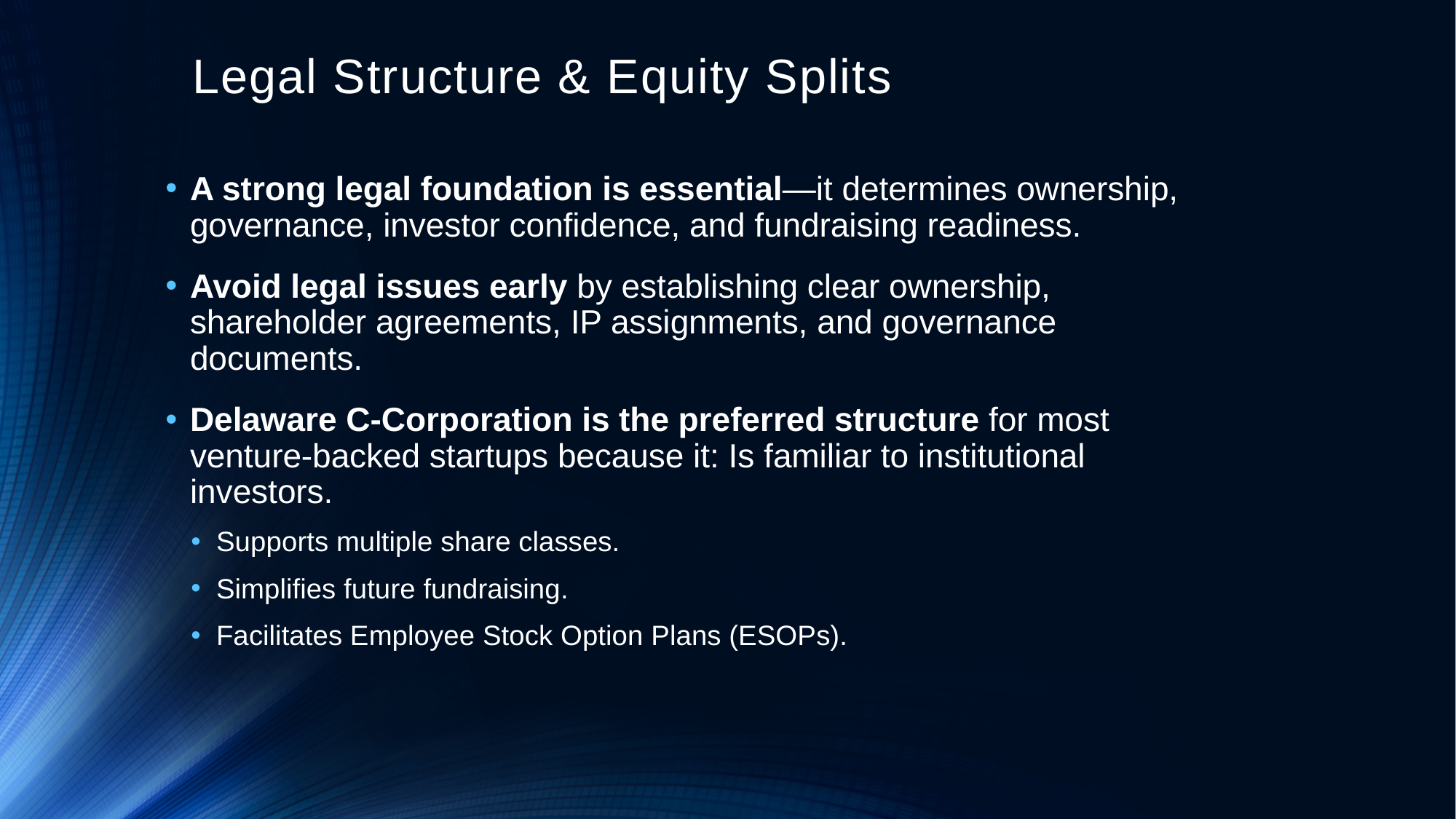

# Legal Structure & Equity Splits
A strong legal foundation is essential—it determines ownership, governance, investor confidence, and fundraising readiness.
Avoid legal issues early by establishing clear ownership, shareholder agreements, IP assignments, and governance documents.
Delaware C-Corporation is the preferred structure for most venture-backed startups because it: Is familiar to institutional investors.
Supports multiple share classes.
Simplifies future fundraising.
Facilitates Employee Stock Option Plans (ESOPs).